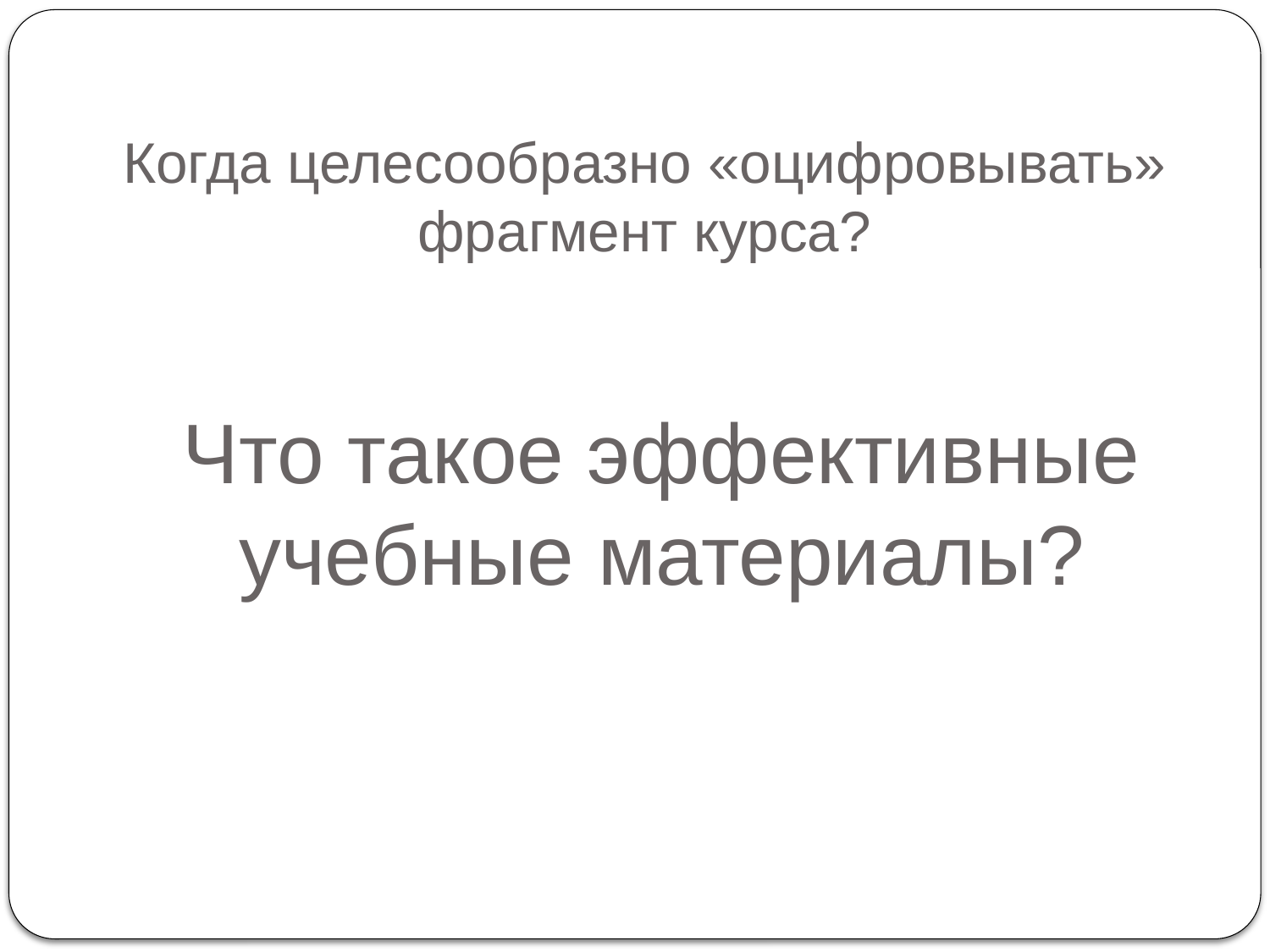

Когда целесообразно «оцифровывать» фрагмент курса?
# Что такое эффективные учебные материалы?